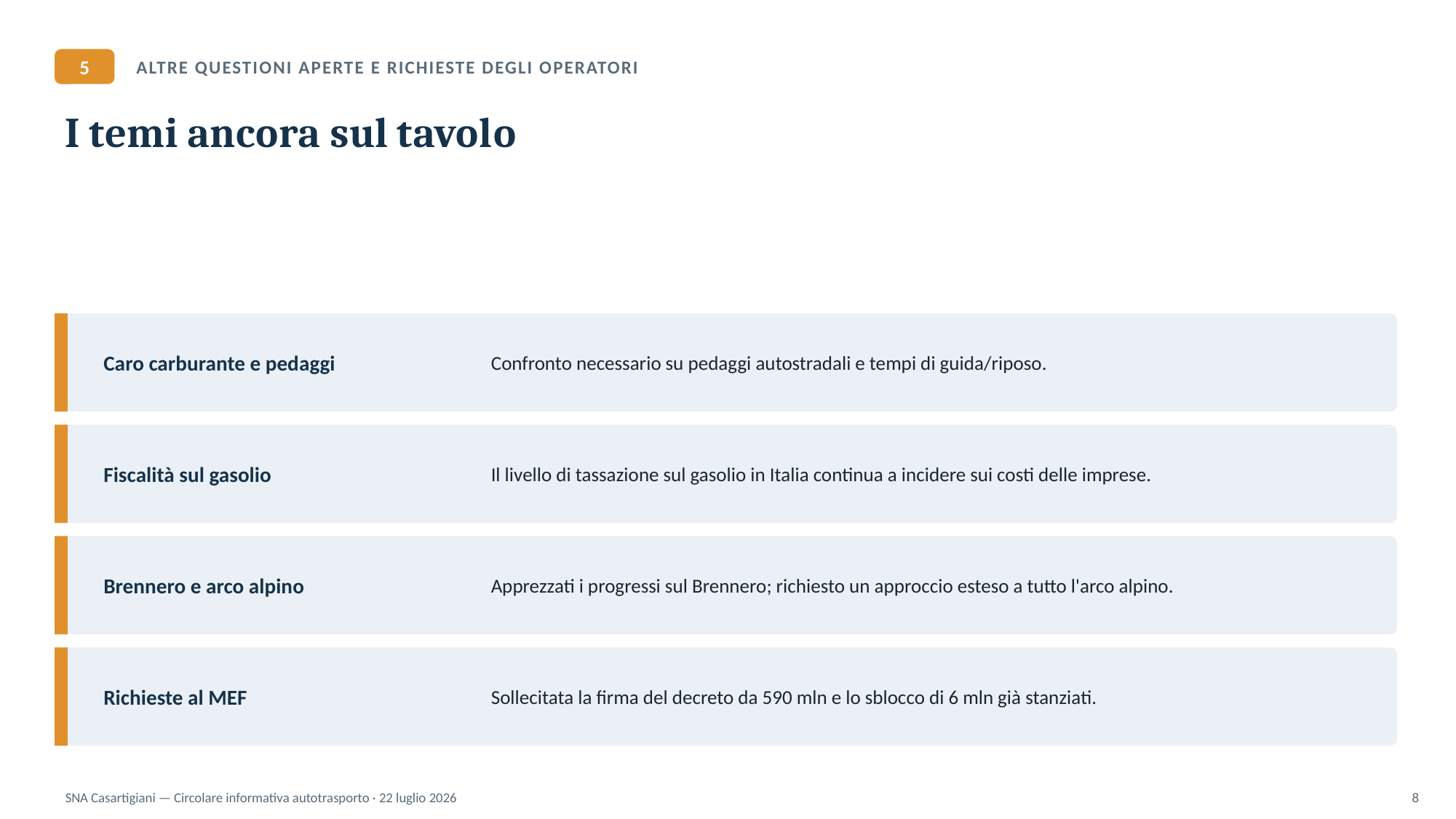

5
ALTRE QUESTIONI APERTE E RICHIESTE DEGLI OPERATORI
I temi ancora sul tavolo

Caro carburante e pedaggi
Confronto necessario su pedaggi autostradali e tempi di guida/riposo.

Fiscalità sul gasolio
Il livello di tassazione sul gasolio in Italia continua a incidere sui costi delle imprese.

Brennero e arco alpino
Apprezzati i progressi sul Brennero; richiesto un approccio esteso a tutto l'arco alpino.

Richieste al MEF
Sollecitata la firma del decreto da 590 mln e lo sblocco di 6 mln già stanziati.
SNA Casartigiani — Circolare informativa autotrasporto · 22 luglio 2026
8